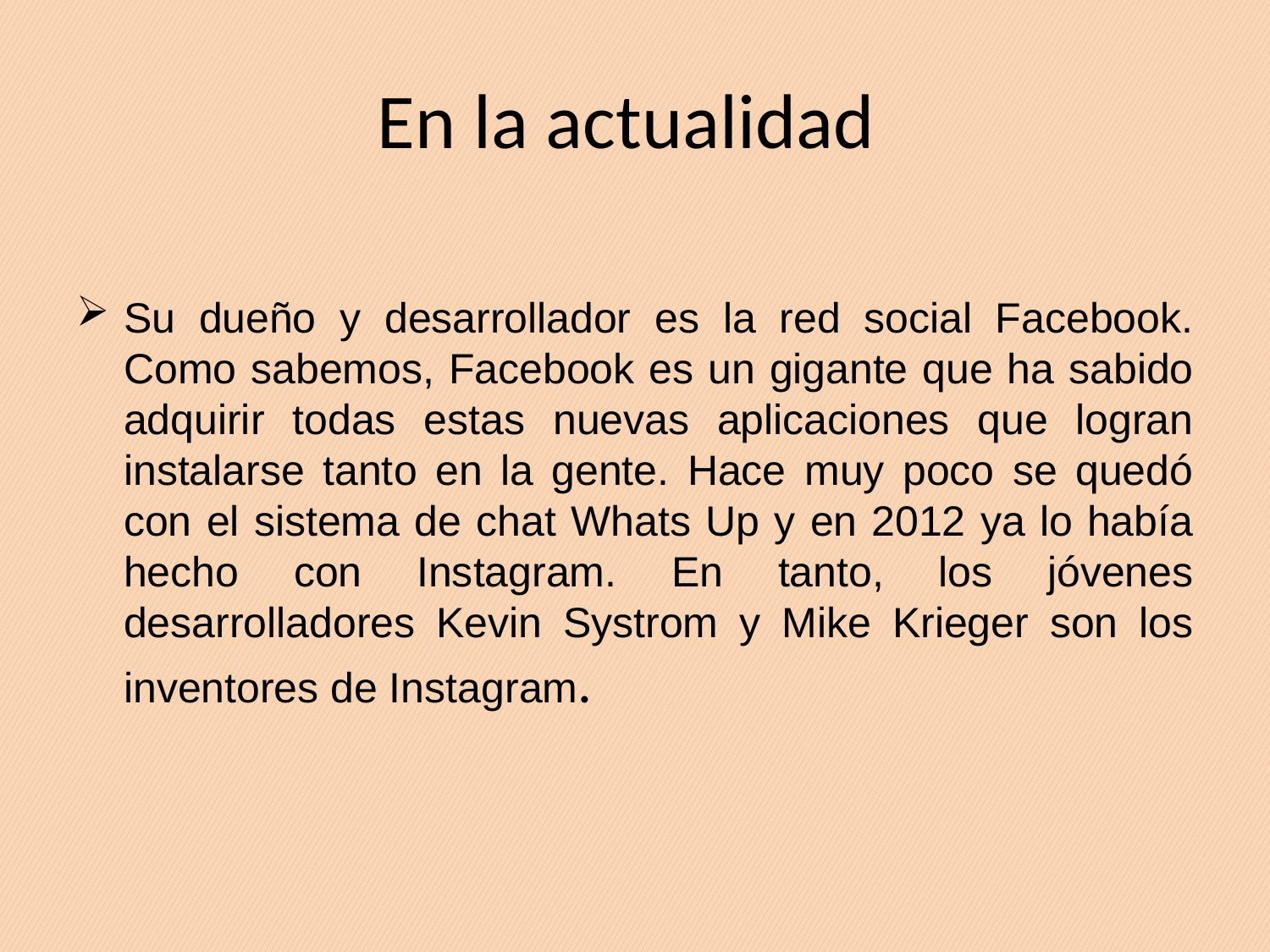

# En la actualidad

Su dueño y desarrollador es la red social Facebook. Como sabemos, Facebook es un gigante que ha sabido adquirir todas estas nuevas aplicaciones que logran instalarse tanto en la gente. Hace muy poco se quedó con el sistema de chat Whats Up y en 2012 ya lo había hecho con Instagram. En tanto, los jóvenes desarrolladores Kevin Systrom y Mike Krieger son los inventores de Instagram.